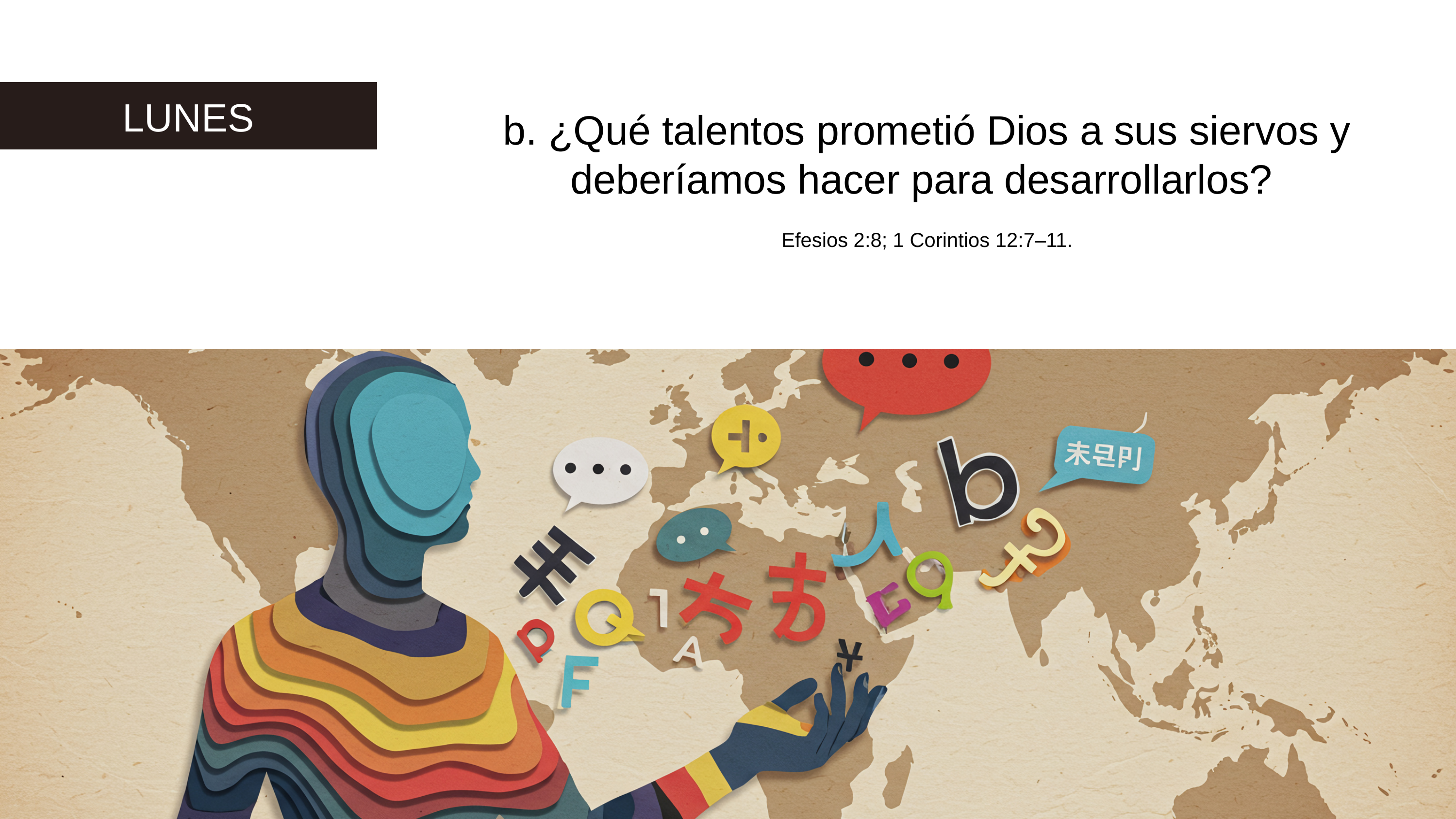

LUNES
b. ¿Qué talentos prometió Dios a sus siervos y deberíamos hacer para desarrollarlos?
Efesios 2:8; 1 Corintios 12:7–11.